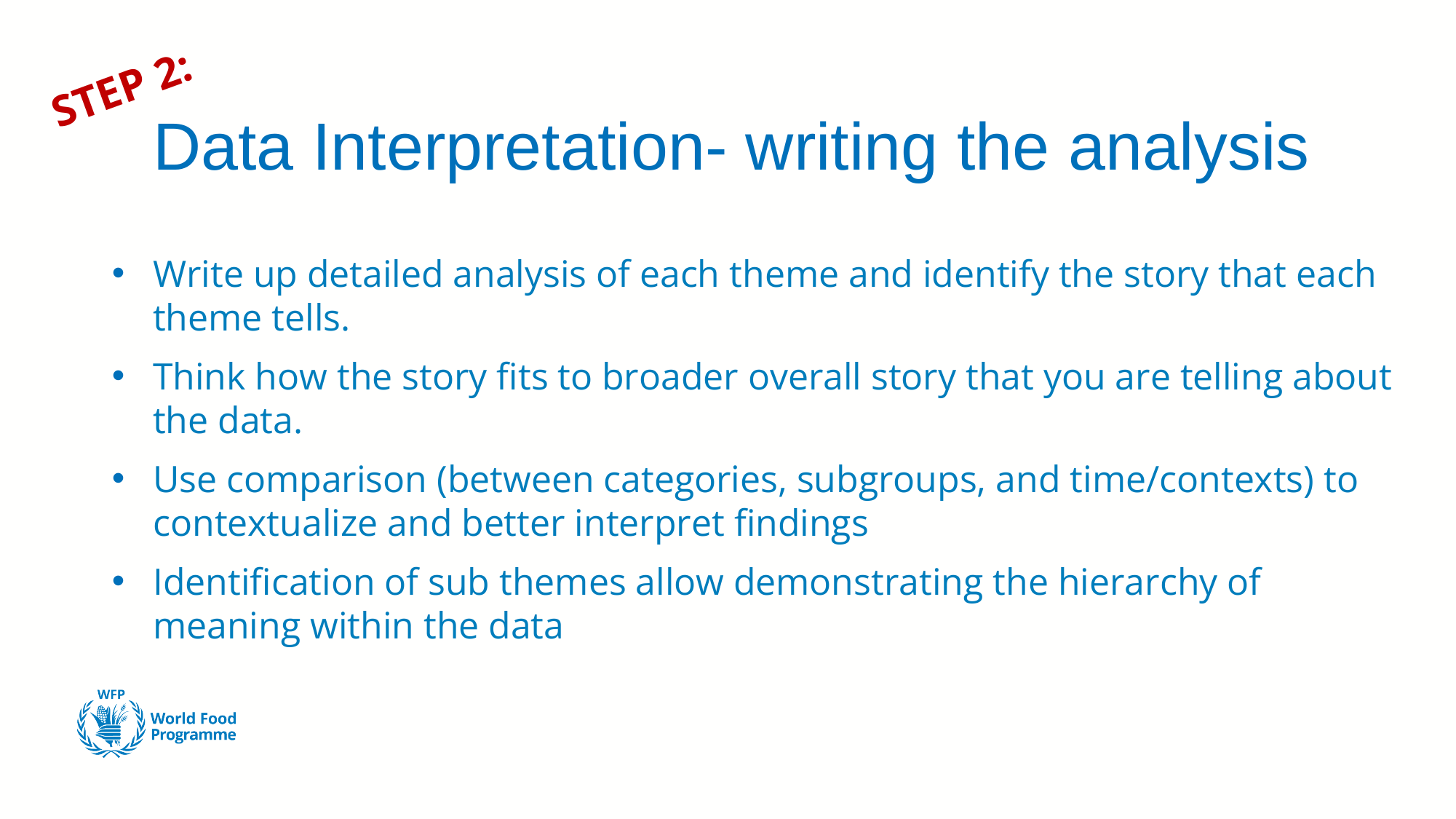

STEP 2:
# Data Interpretation- writing the analysis

Write up detailed analysis of each theme and identify the story that each theme tells.
Think how the story fits to broader overall story that you are telling about the data.
Use comparison (between categories, subgroups, and time/contexts) to contextualize and better interpret findings
Identification of sub themes allow demonstrating the hierarchy of meaning within the data